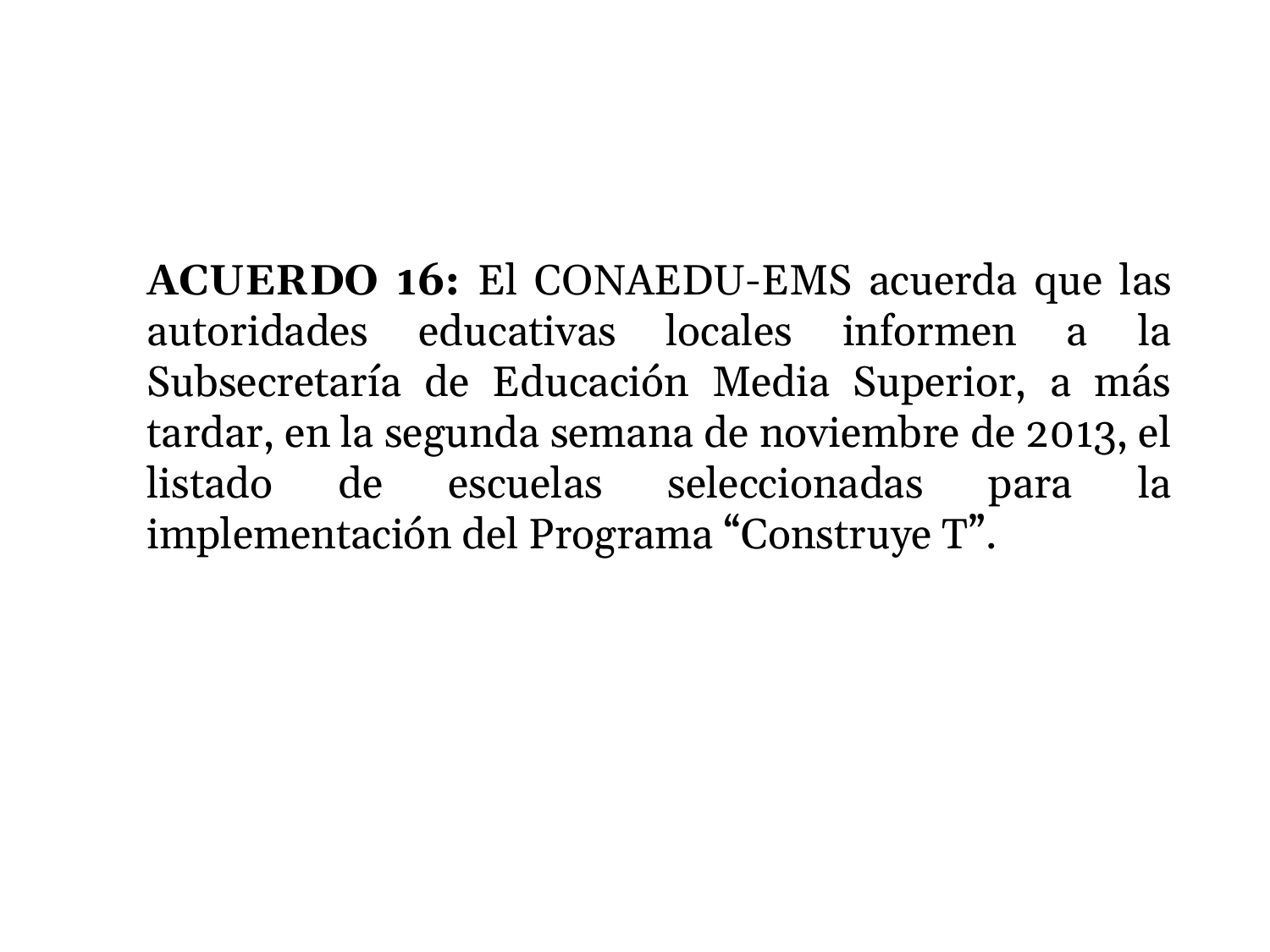

ACUERDO 16: El CONAEDU-EMS acuerda que las autoridades educativas locales informen a la Subsecretaría de Educación Media Superior, a más tardar, en la segunda semana de noviembre de 2013, el listado de escuelas seleccionadas para la implementación del Programa “Construye T”.